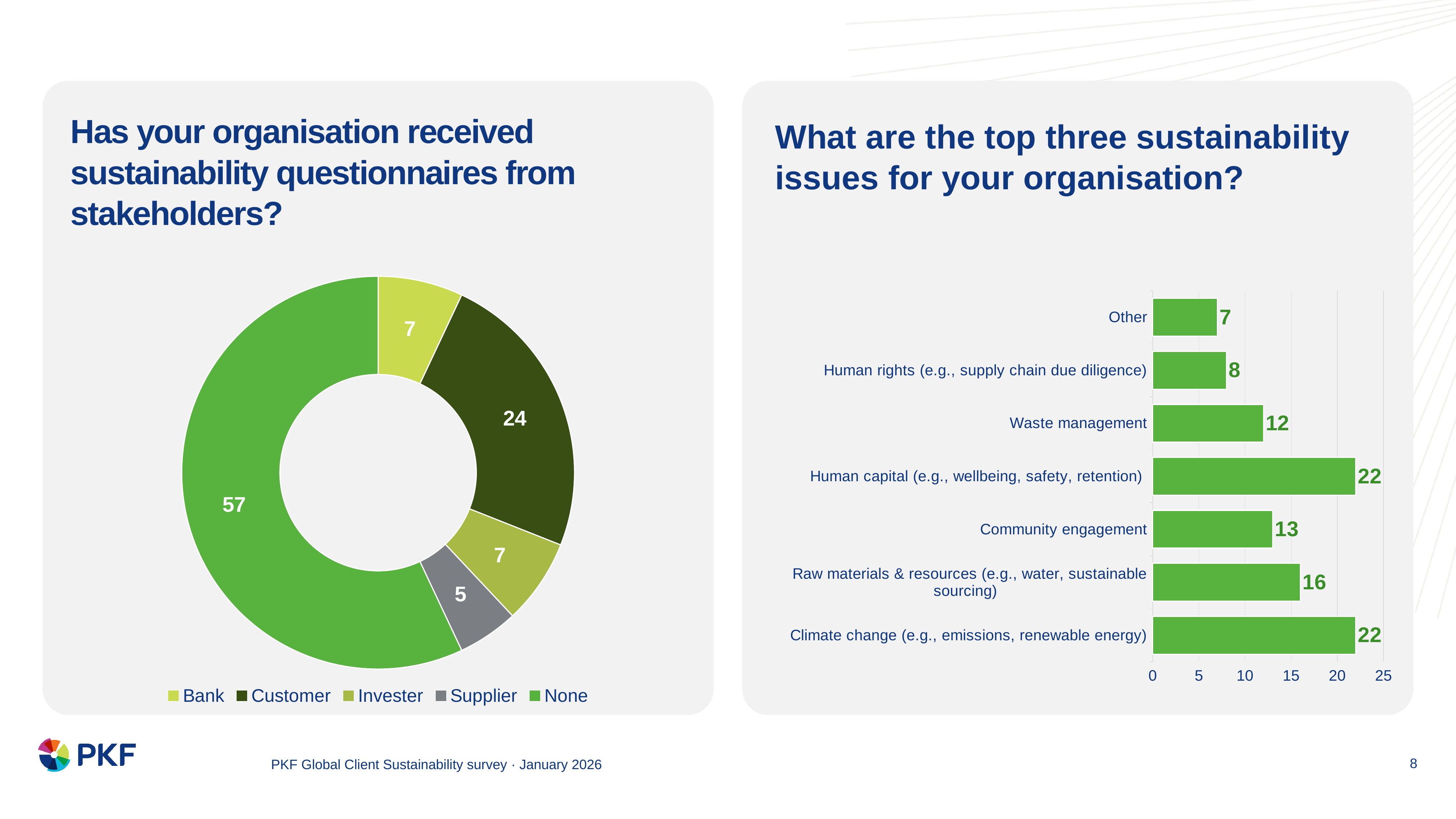

# Has your organisation received sustainability questionnaires from stakeholders?
What are the top three sustainability issues for your organisation?

### Chart

| Category | Percentage |
|---|---|
| Bank | 7.0 |
| Customer | 24.0 |
| Invester | 7.0 |
| Supplier | 5.0 |
| None | 57.0 |

### Chart

| Category | Percentage |
|---|---|
| Climate change (e.g., emissions, renewable energy) | 22.0 |
|  Raw materials & resources (e.g., water, sustainable sourcing)  | 16.0 |
| Community engagement | 13.0 |
| Human capital (e.g., wellbeing, safety, retention)  | 22.0 |
| Waste management | 12.0 |
| Human rights (e.g., supply chain due diligence) | 8.0 |
| Other | 7.0 |
8
PKF Global Client Sustainability survey · January 2026